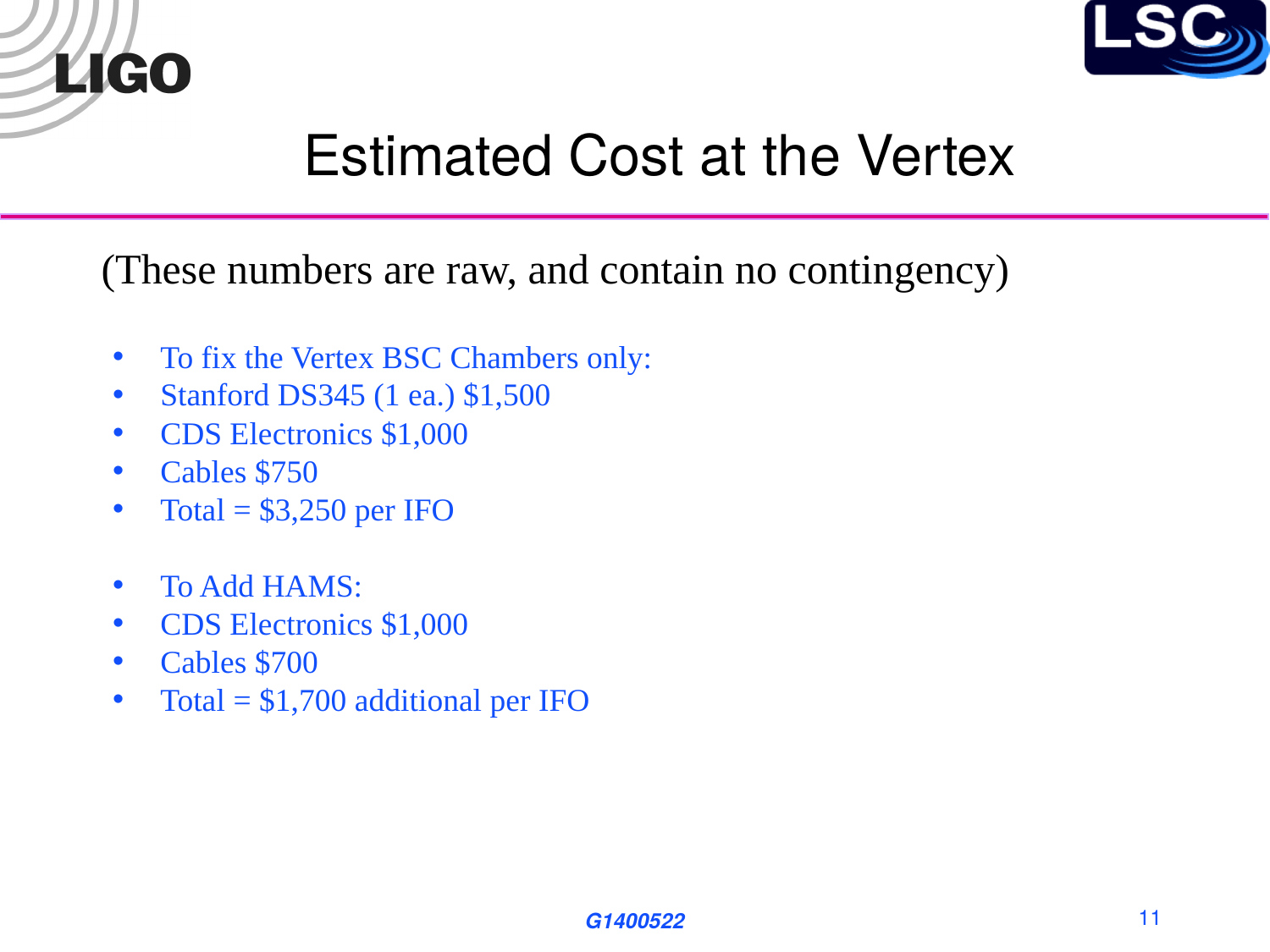

# Estimated Cost at the Vertex
(These numbers are raw, and contain no contingency)
To fix the Vertex BSC Chambers only:
Stanford DS345 (1 ea.) $1,500
CDS Electronics $1,000
Cables $750
Total = $3,250 per IFO

To Add HAMS:
CDS Electronics $1,000
Cables $700
Total = $1,700 additional per IFO

G1400522
11